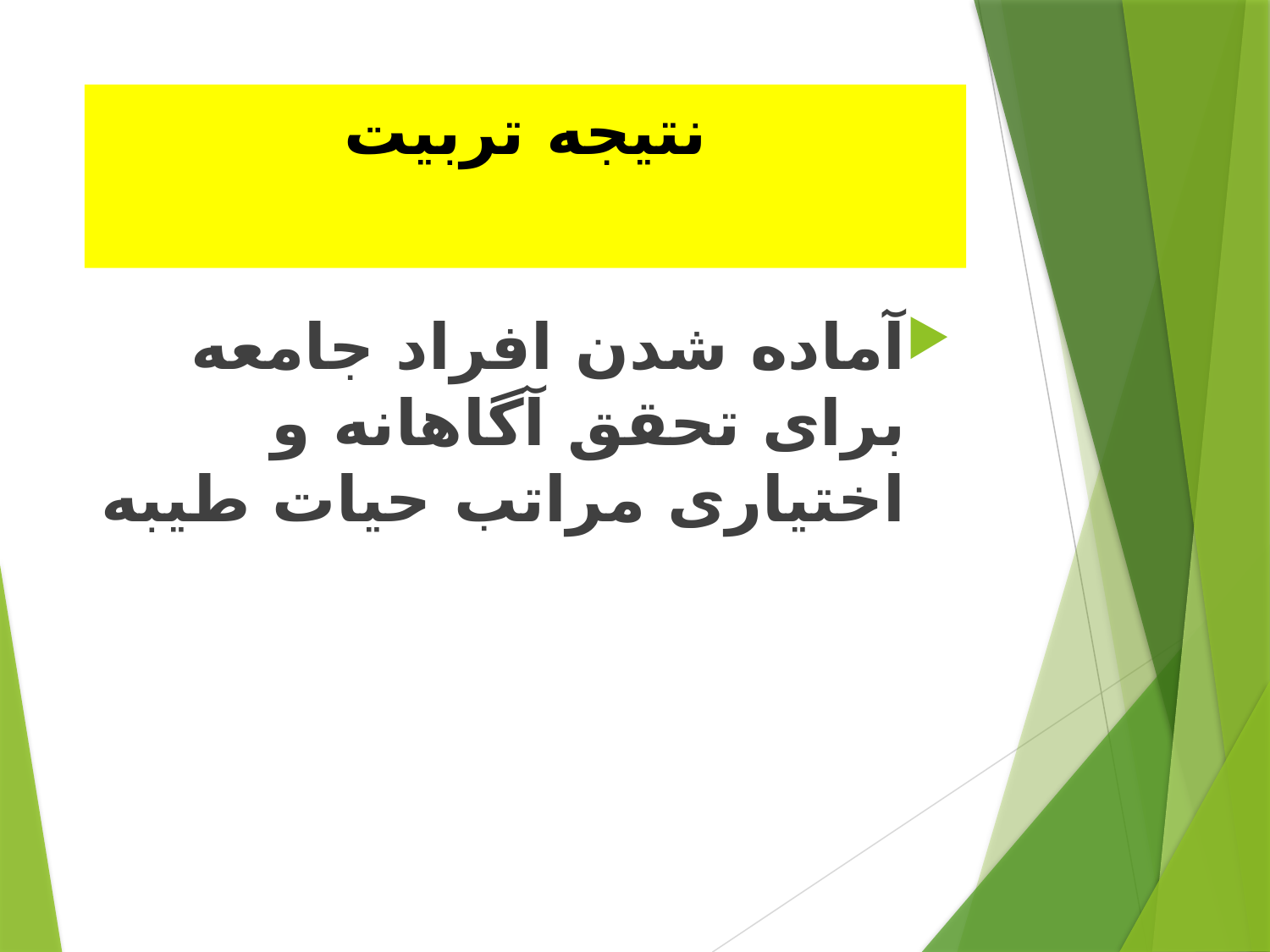

# نتیجه تربیت
آماده شدن افراد جامعه برای تحقق آگاهانه و اختیاری مراتب حیات طیبه